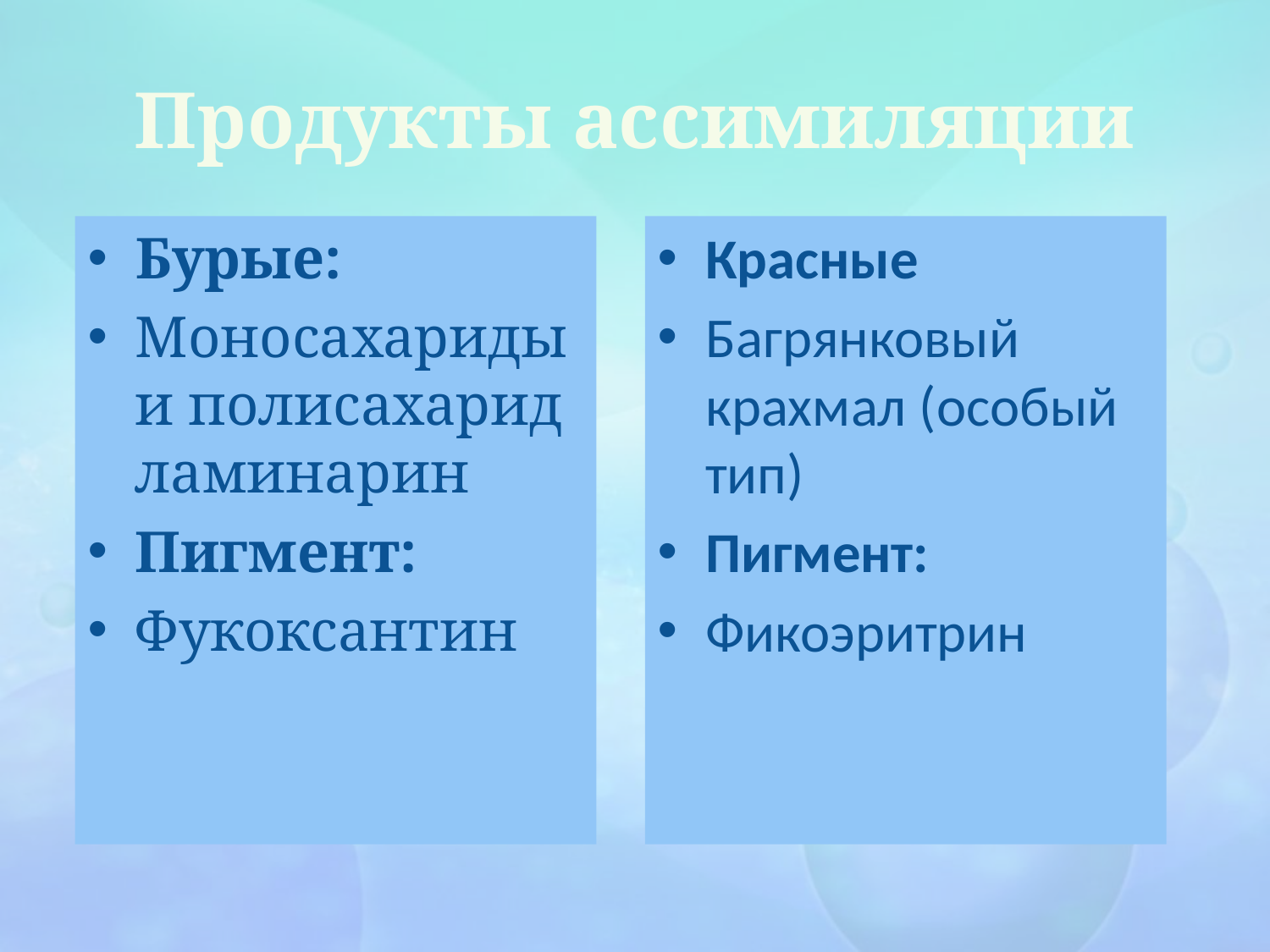

# Продукты ассимиляции
Бурые:
Моносахариды и полисахарид ламинарин
Пигмент:
Фукоксантин
Красные
Багрянковый крахмал (особый тип)
Пигмент:
Фикоэритрин